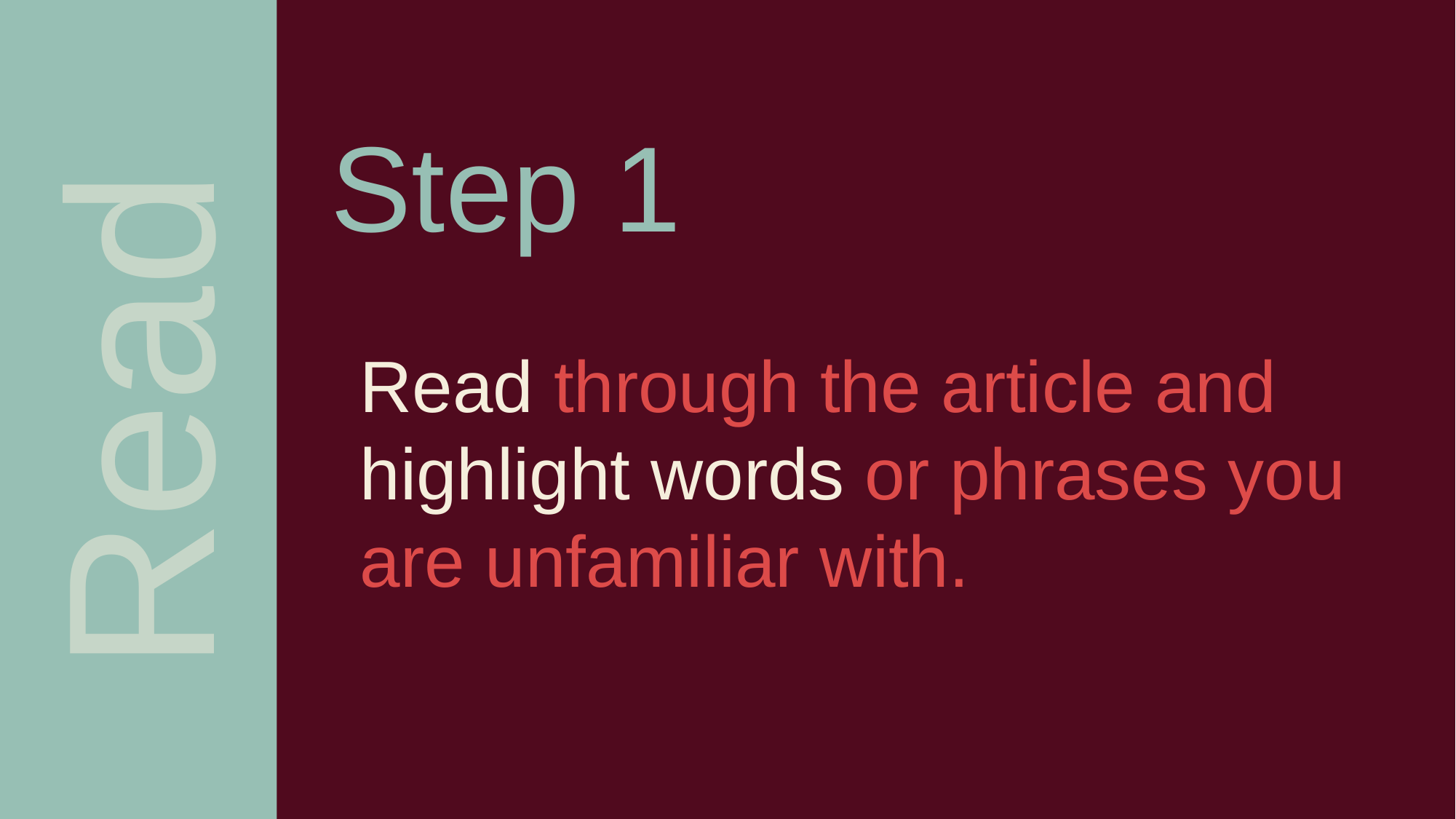

Step 1
Read
Read through the article and highlight words or phrases you are unfamiliar with.